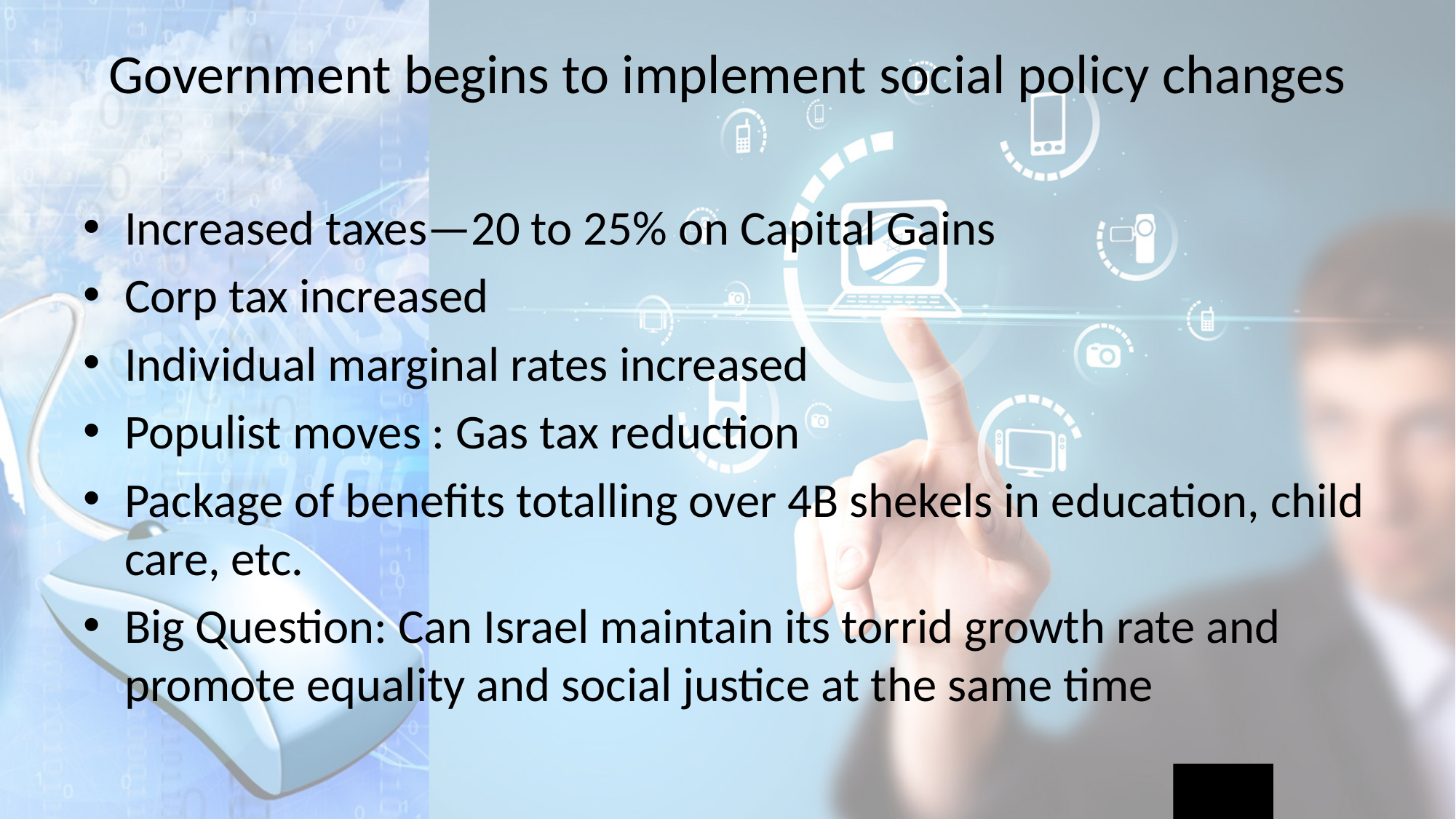

# Government begins to implement social policy changes
Increased taxes—20 to 25% on Capital Gains
Corp tax increased
Individual marginal rates increased
Populist moves : Gas tax reduction
Package of benefits totalling over 4B shekels in education, child care, etc.
Big Question: Can Israel maintain its torrid growth rate and promote equality and social justice at the same time